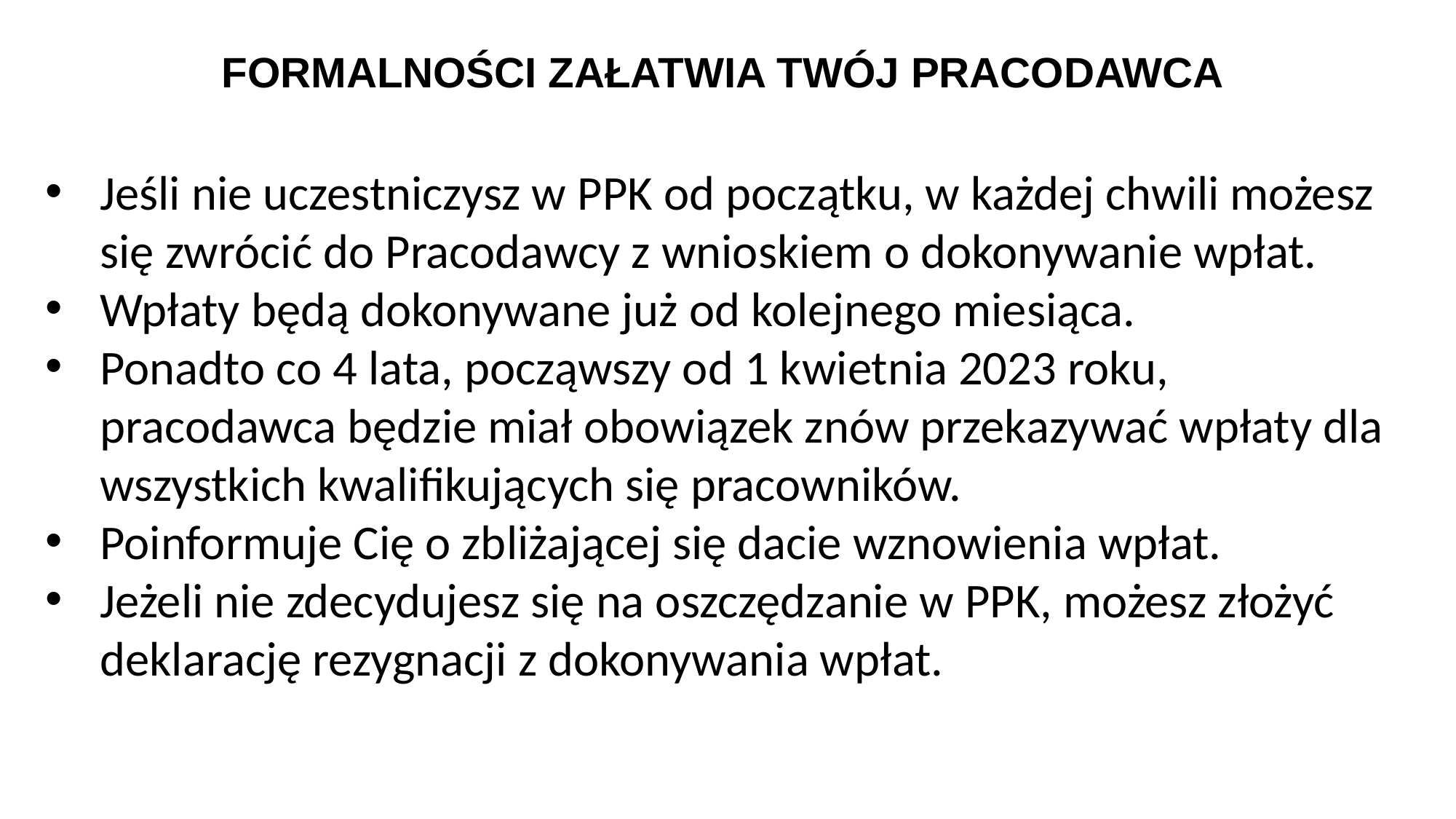

FORMALNOŚCI ZAŁATWIA TWÓJ PRACODAWCA

Jeśli nie uczestniczysz w PPK od początku, w każdej chwili możesz się zwrócić do Pracodawcy z wnioskiem o dokonywanie wpłat.
Wpłaty będą dokonywane już od kolejnego miesiąca.
Ponadto co 4 lata, począwszy od 1 kwietnia 2023 roku, pracodawca będzie miał obowiązek znów przekazywać wpłaty dla wszystkich kwalifikujących się pracowników.
Poinformuje Cię o zbliżającej się dacie wznowienia wpłat.
Jeżeli nie zdecydujesz się na oszczędzanie w PPK, możesz złożyć deklarację rezygnacji z dokonywania wpłat.